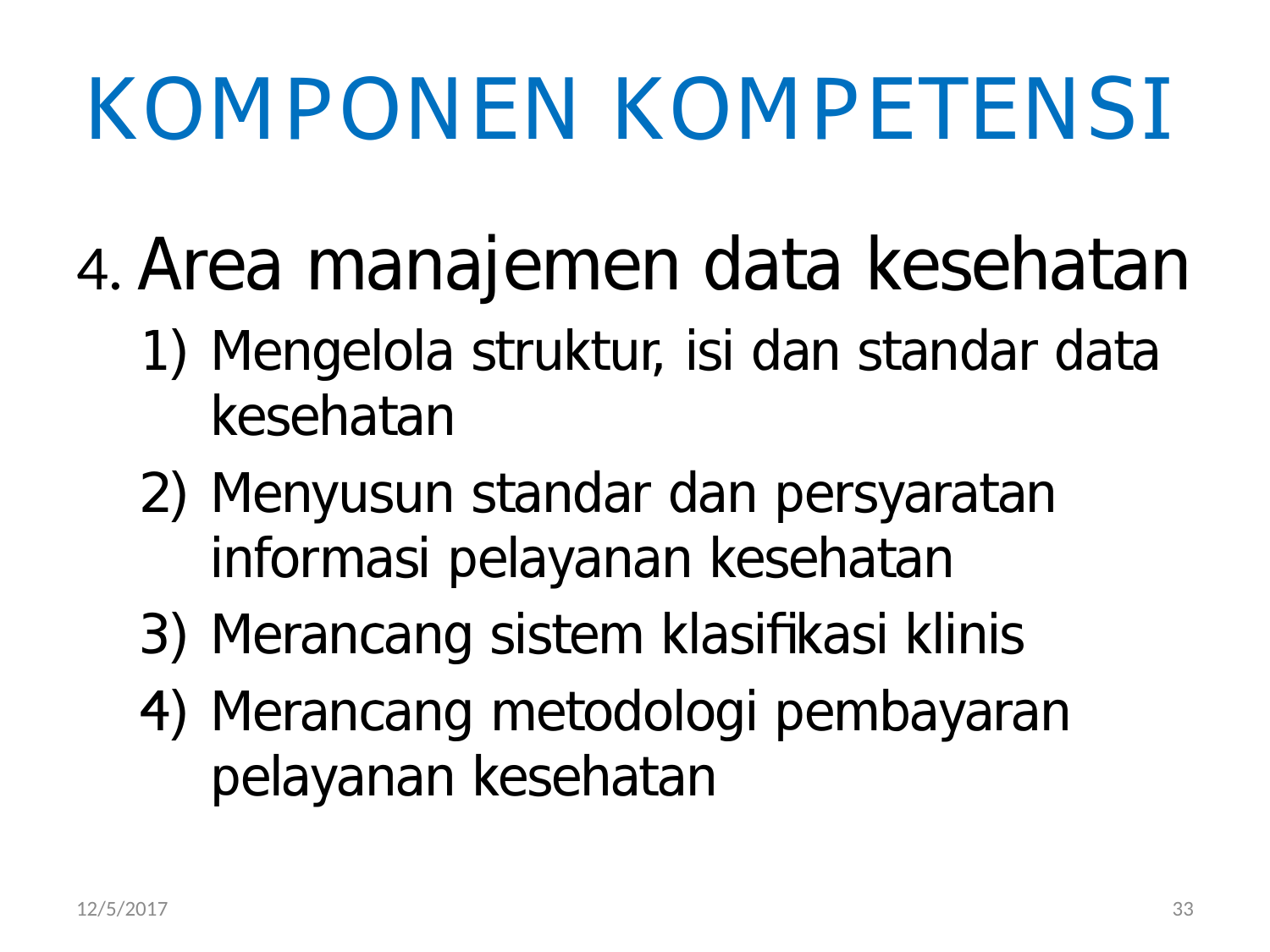

KOMPONEN KOMPETENSI
4. Area manajemen data kesehatan
Mengelola struktur, isi dan standar data kesehatan
Menyusun standar dan persyaratan informasi pelayanan kesehatan
Merancang sistem klasifikasi klinis
Merancang metodologi pembayaran pelayanan kesehatan
12/5/2017
33